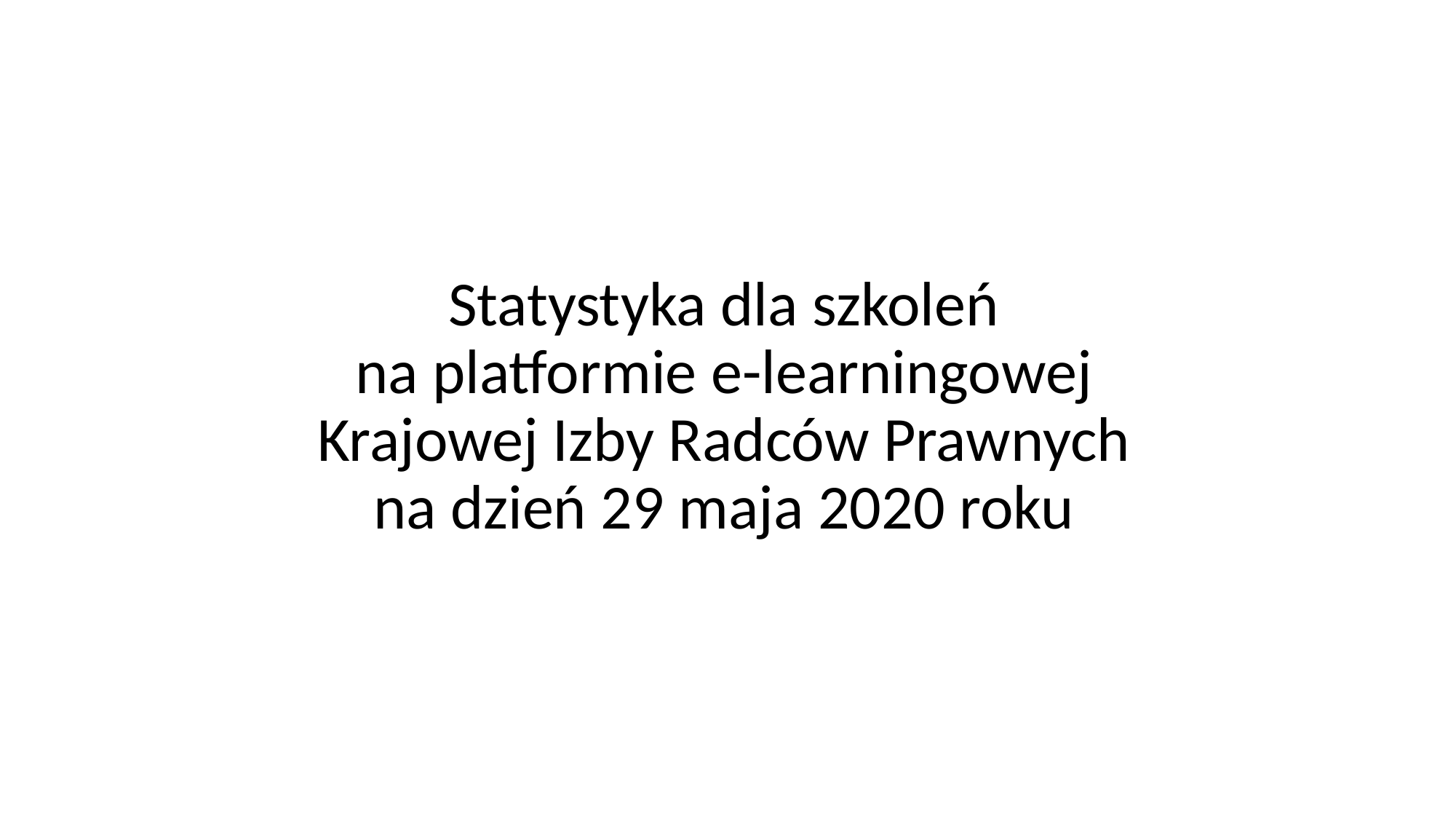

# Statystyka dla szkoleń na platformie e-learningowej Krajowej Izby Radców Prawnych na dzień 29 maja 2020 roku